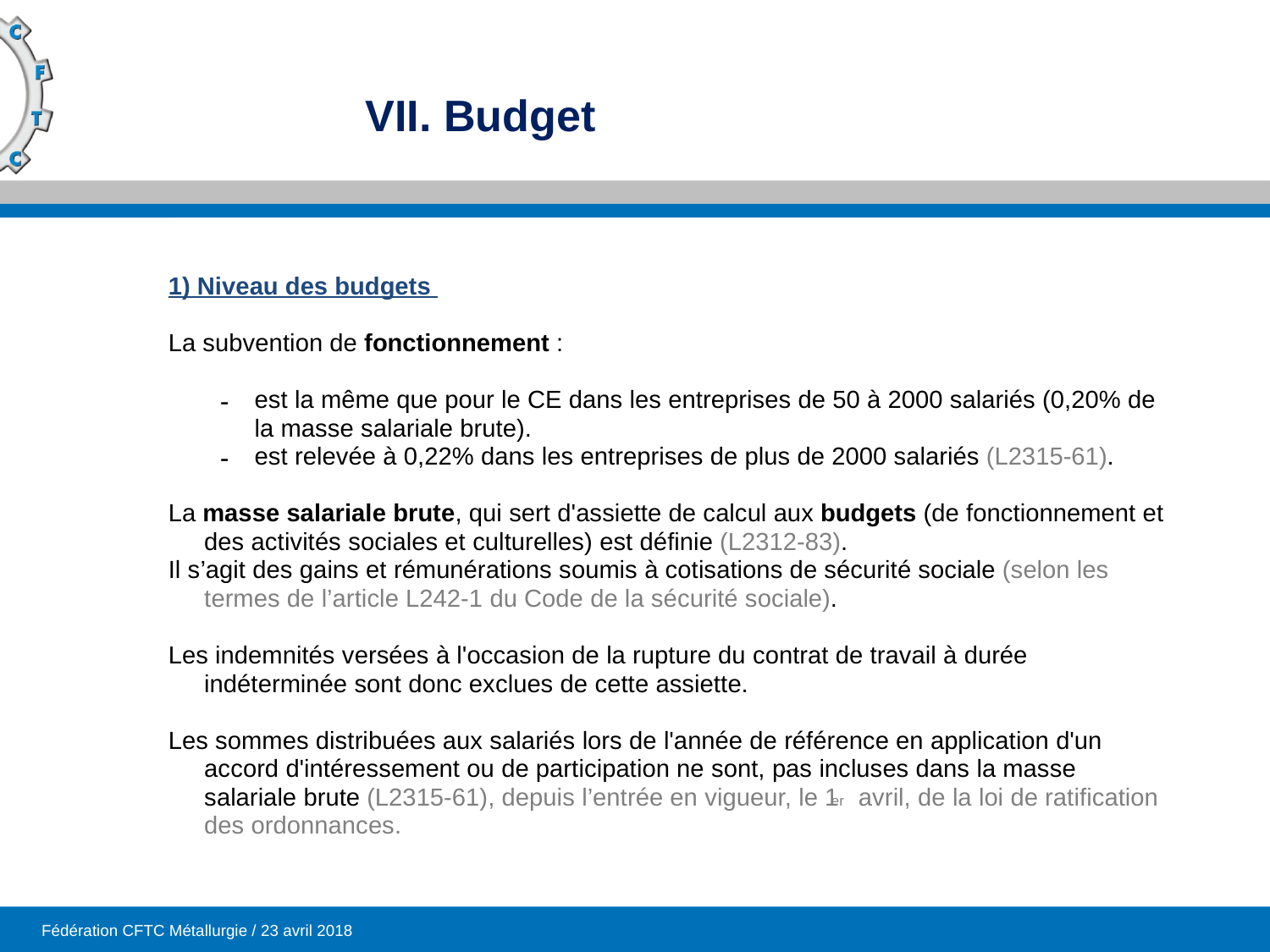

1) Niveau des budgets

La subvention de fonctionnement :

est la même que pour le CE dans les entreprises de 50 à 2000 salariés (0,20% de la masse salariale brute).
est relevée à 0,22% dans les entreprises de plus de 2000 salariés (L2315-61).

La masse salariale brute, qui sert d'assiette de calcul aux budgets (de fonctionnement et des activités sociales et culturelles) est définie (L2312-83).
Il s’agit des gains et rémunérations soumis à cotisations de sécurité sociale (selon les termes de l’article L242-1 du Code de la sécurité sociale).

Les indemnités versées à l'occasion de la rupture du contrat de travail à durée indéterminée sont donc exclues de cette assiette.

Les sommes distribuées aux salariés lors de l'année de référence en application d'un accord d'intéressement ou de participation ne sont, pas incluses dans la masse salariale brute (L2315-61), depuis l’entrée en vigueur, le 1er avril, de la loi de ratification des ordonnances.

# VII. Budget
Fédération CFTC Métallurgie / 23 avril 2018